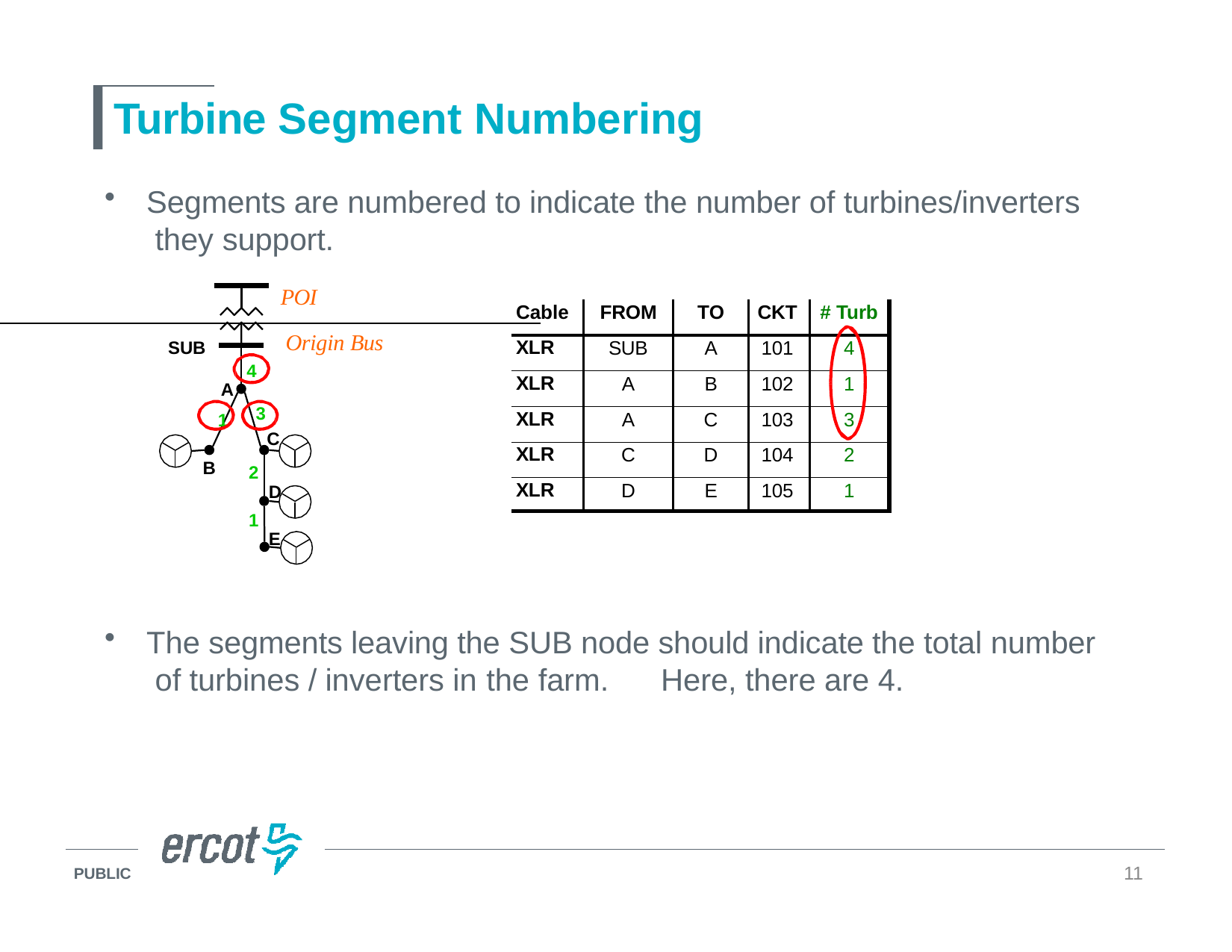

# Turbine Segment Numbering
Segments are numbered to indicate the number of turbines/inverters  they support.
POI

| Cable | FROM | TO | CKT | # Turb |
| --- | --- | --- | --- | --- |
| XLR | SUB | A | 101 | 4 |
| XLR | A | B | 102 | 1 |
| XLR | A | C | 103 | 3 |
| XLR | C | D | 104 | 2 |
| XLR | D | E | 105 | 1 |

Origin Bus
SUB

4
A  1

3
C

B
2
D
1
E

The segments leaving the SUB node should indicate the total number  of turbines / inverters in the farm.	Here, there are 4.
11
PUBLIC